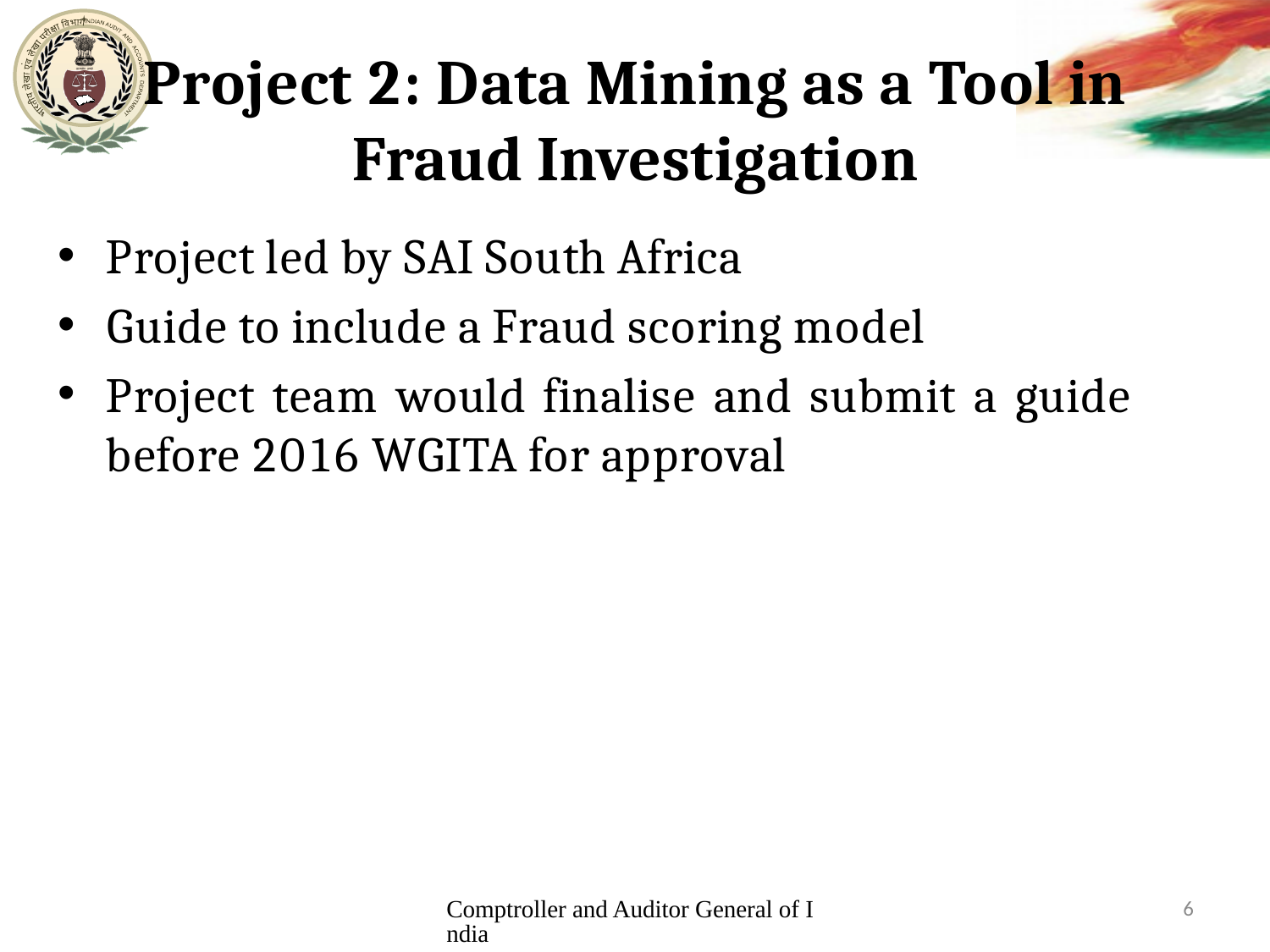

# Project 2: Data Mining as a Tool in Fraud Investigation
Project led by SAI South Africa
Guide to include a Fraud scoring model
Project team would finalise and submit a guide before 2016 WGITA for approval
Comptroller and Auditor General of India
6